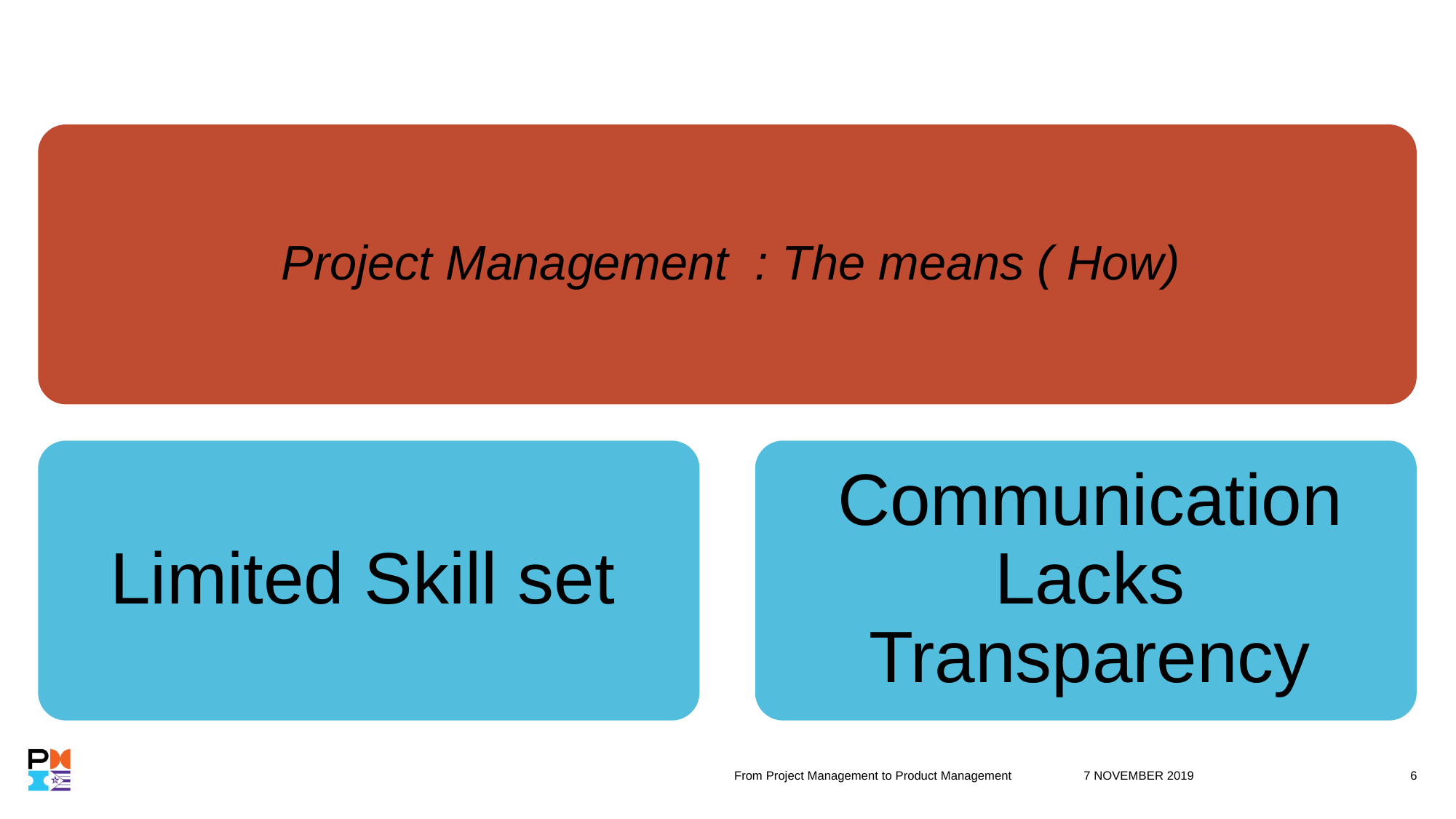

Project Management  : The means ( How)
Limited Skill set
Communication Lacks Transparency
From Project Management to Product Management
7 November 2019
6